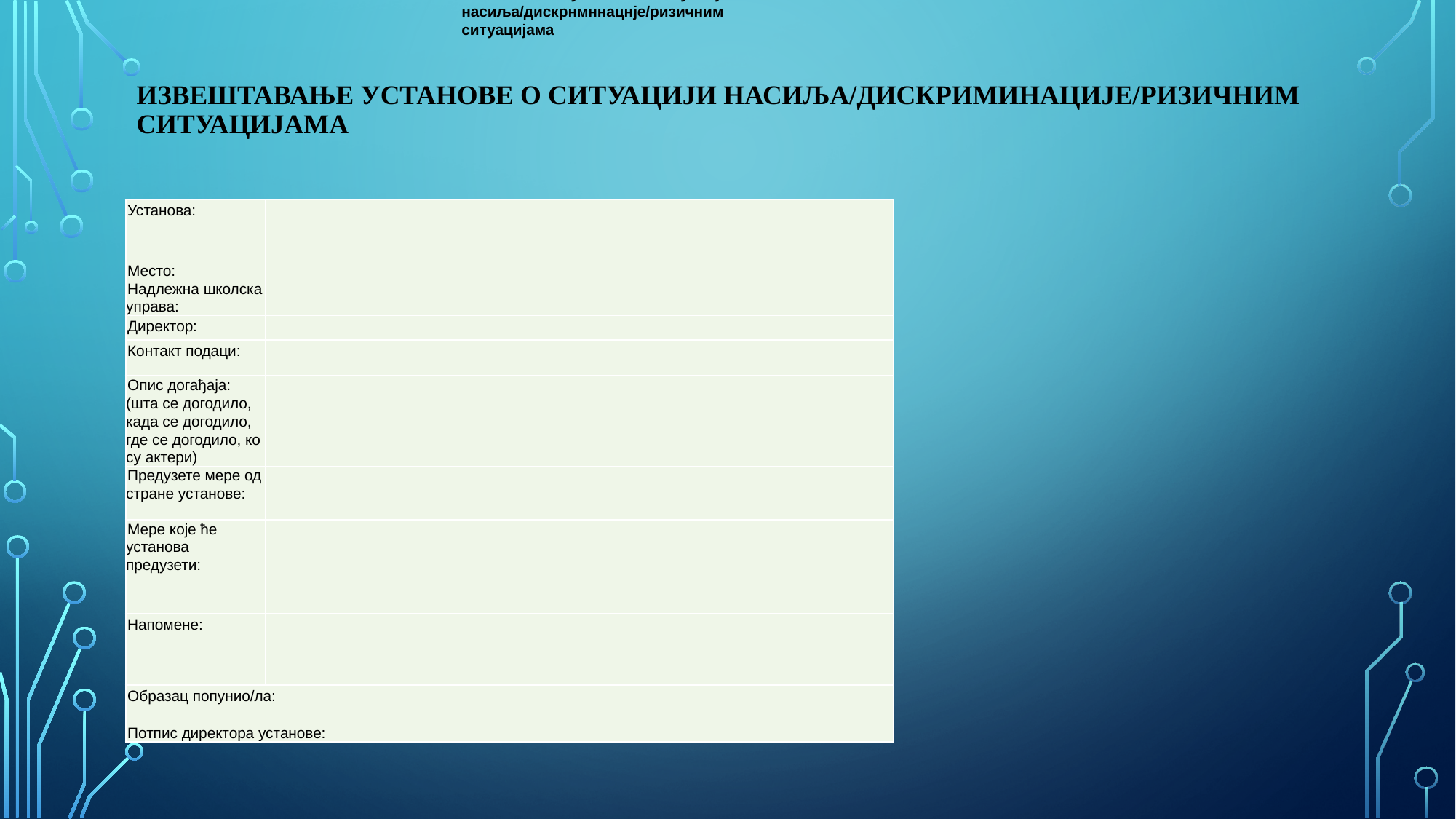

Извештавање установе о сигуапији насиља/дискрнмннацнје/ризичним
ситуацијама

# Извештавање установе о сиTуаЦији насиља/дискрИмИнацИје/ризичним ситуацијама
| Установа: Место: |  |
| --- | --- |
| Надлежна школска управа: |  |
| Директор: |  |
| Контакт подаци: |  |
| Опис догађаја: (шта се догодило, када се догодило, где се догодило, ко су актери) |  |
| Предузете мере од стране установе: |  |
| Мере које ће установа предузети: |  |
| Напомене: |  |
| Образац попунио/ла: Потпис директора установе: |  |